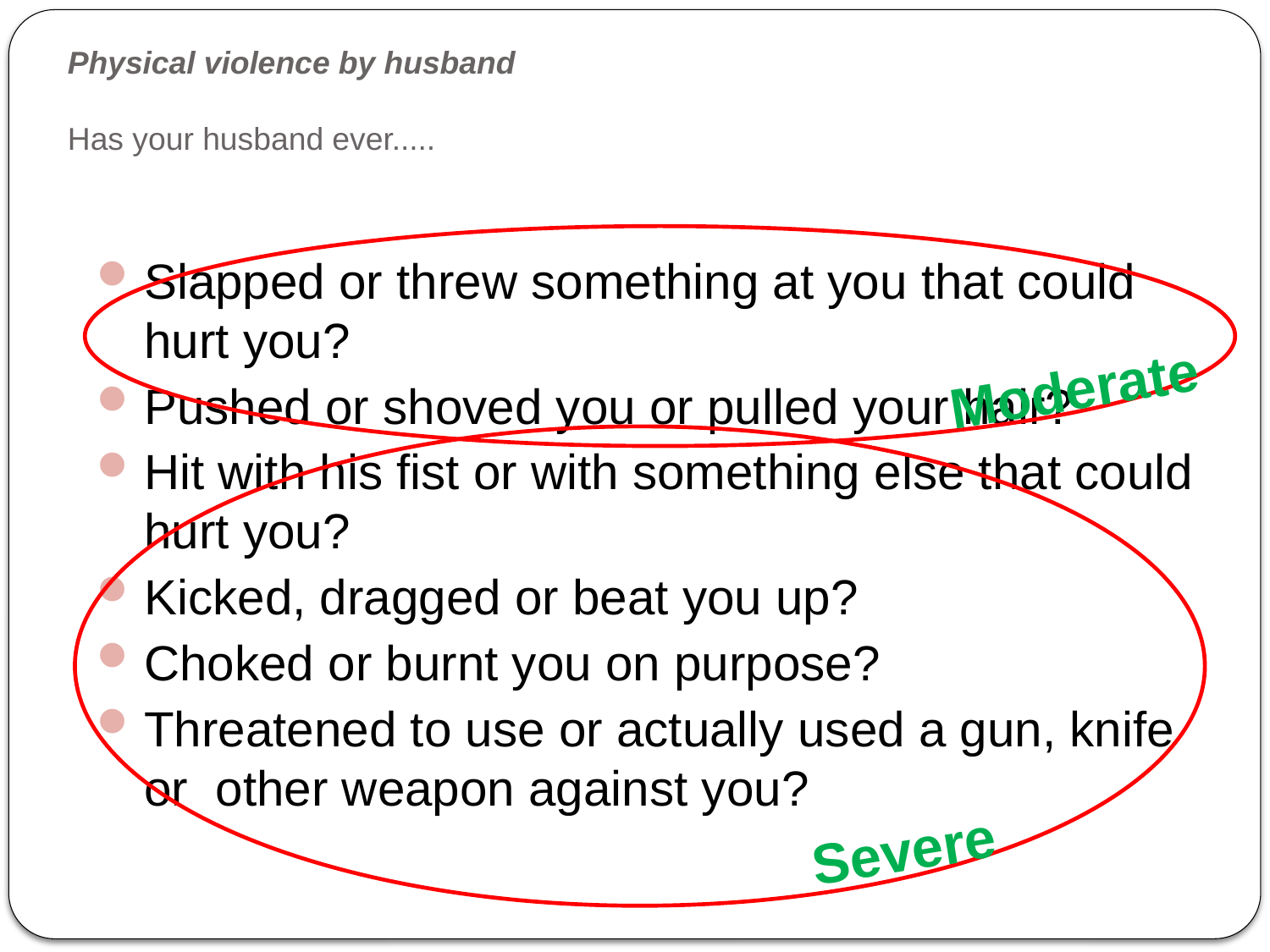

# Physical violence by husband Has your husband ever.....

Slapped or threw something at you that could hurt you?
Pushed or shoved you or pulled your hair?
Hit with his fist or with something else that could hurt you?
Kicked, dragged or beat you up?
Choked or burnt you on purpose?
Threatened to use or actually used a gun, knife or  other weapon against you?
Moderate

Severe